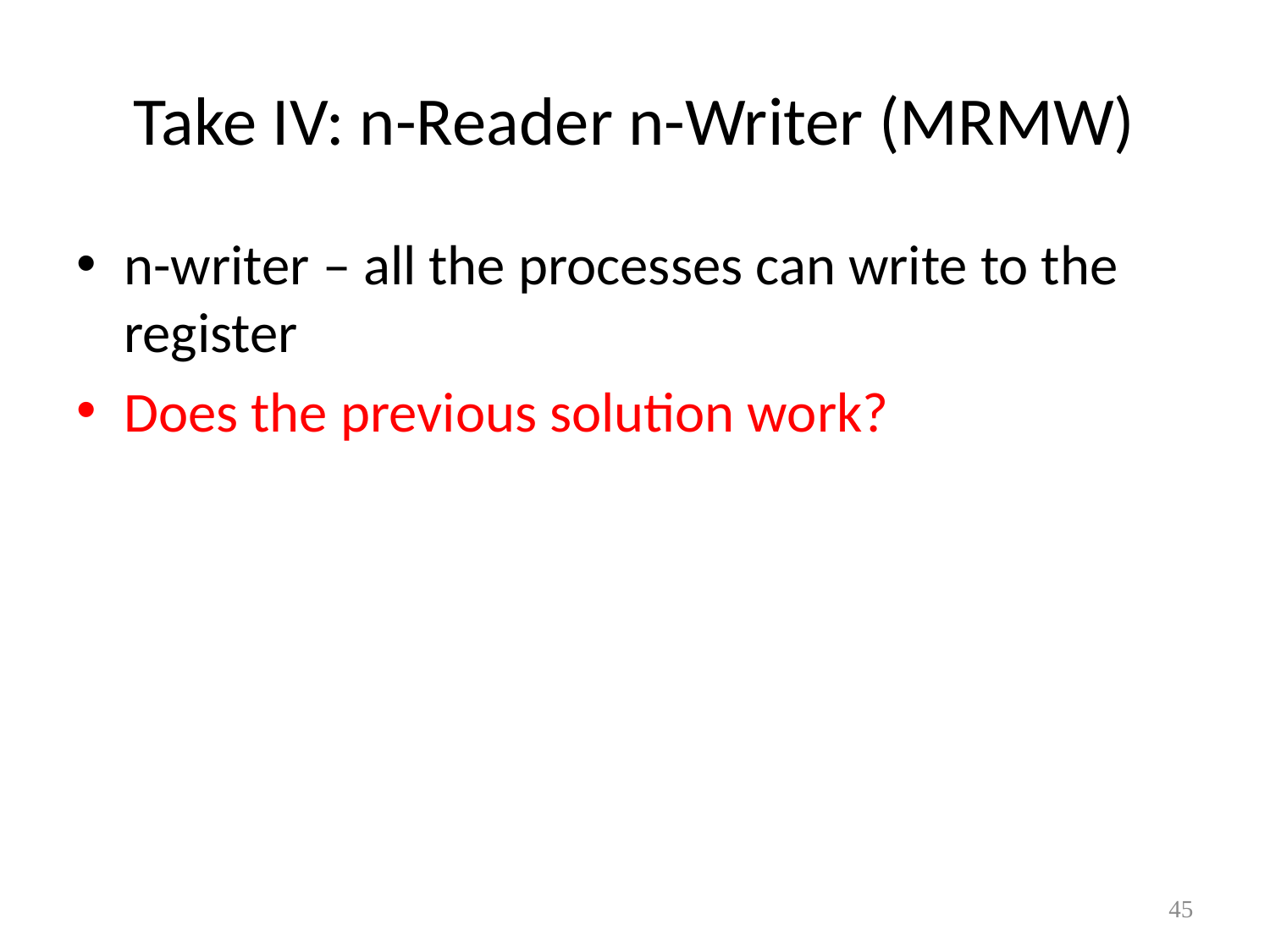

# Take IV: n-Reader n-Writer (MRMW)
n-writer – all the processes can write to the register
Does the previous solution work?

45